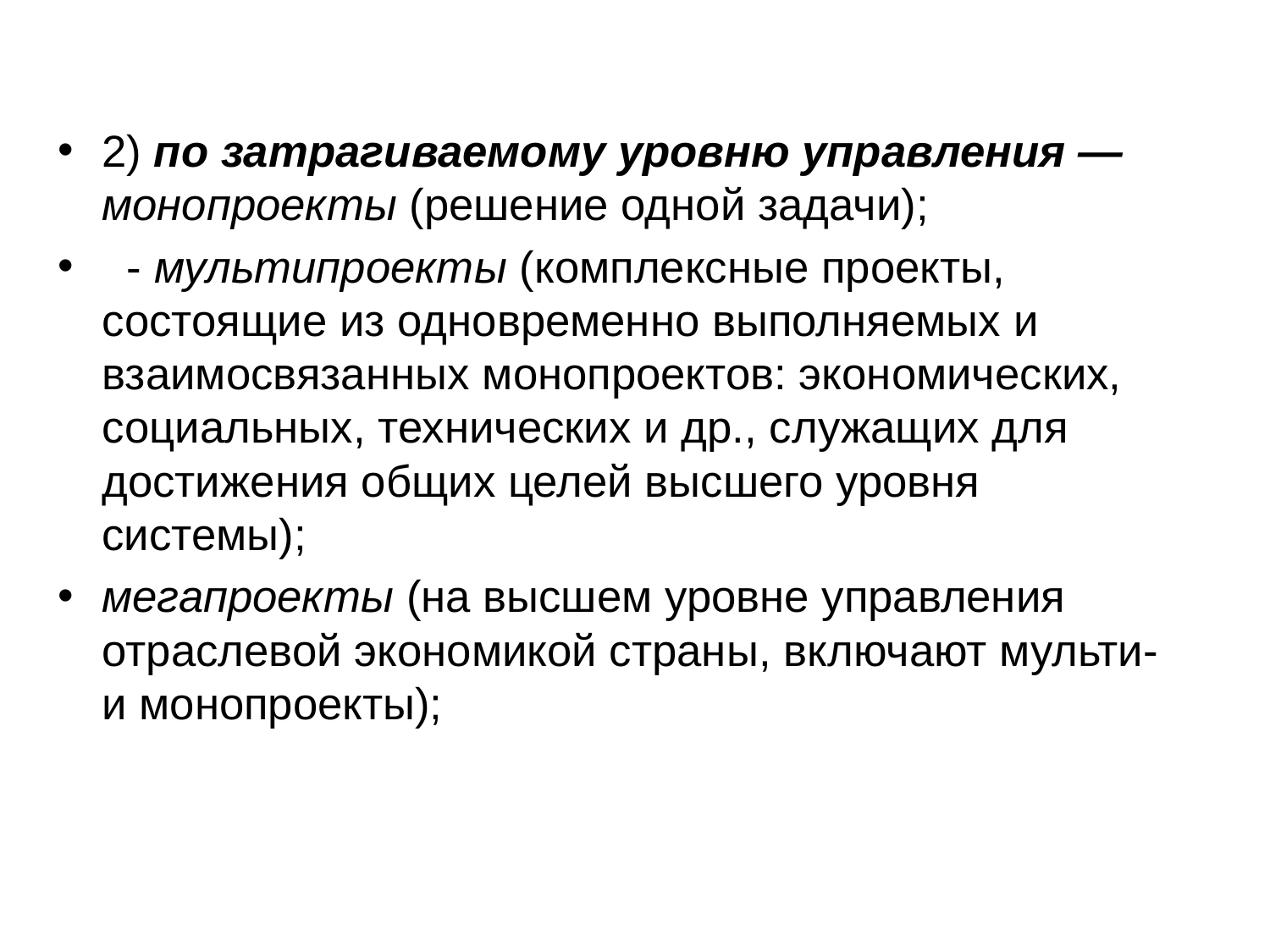

2) по затрагиваемому уровню управления — монопроекты (решение одной задачи);
  - мультипроекты (комплексные проекты, состоящие из одновременно выполняемых и взаимосвязанных монопроектов: экономических, социальных, технических и др., служащих для достижения общих целей высшего уровня системы);
мегапроекты (на высшем уровне управления отраслевой экономикой страны, включают мульти- и монопроекты);